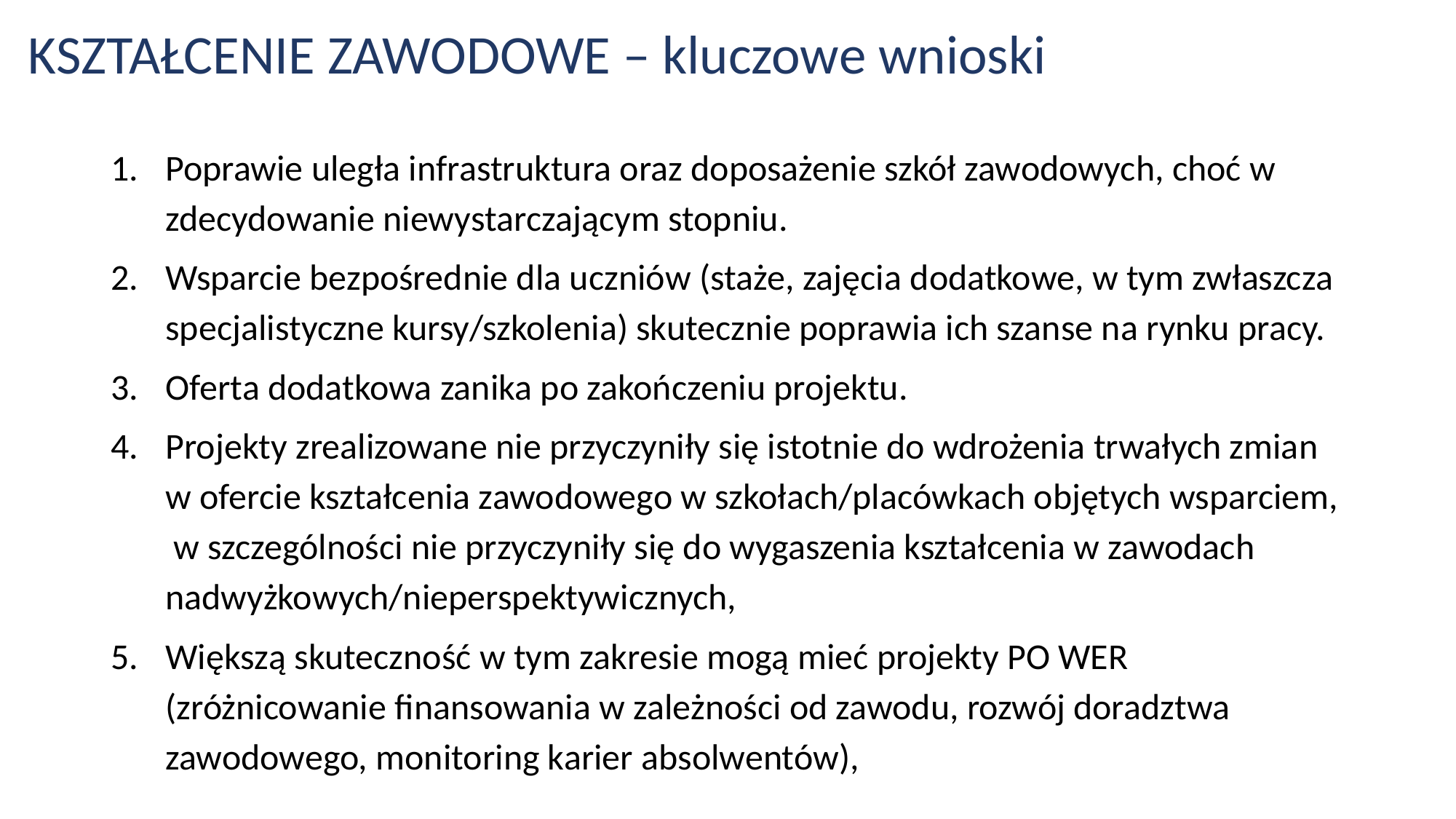

# KSZTAŁCENIE ZAWODOWE – kluczowe wnioski
Poprawie uległa infrastruktura oraz doposażenie szkół zawodowych, choć w zdecydowanie niewystarczającym stopniu.
Wsparcie bezpośrednie dla uczniów (staże, zajęcia dodatkowe, w tym zwłaszcza specjalistyczne kursy/szkolenia) skutecznie poprawia ich szanse na rynku pracy.
Oferta dodatkowa zanika po zakończeniu projektu.
Projekty zrealizowane nie przyczyniły się istotnie do wdrożenia trwałych zmian w ofercie kształcenia zawodowego w szkołach/placówkach objętych wsparciem,  w szczególności nie przyczyniły się do wygaszenia kształcenia w zawodach nadwyżkowych/nieperspektywicznych,
Większą skuteczność w tym zakresie mogą mieć projekty PO WER (zróżnicowanie finansowania w zależności od zawodu, rozwój doradztwa zawodowego, monitoring karier absolwentów),